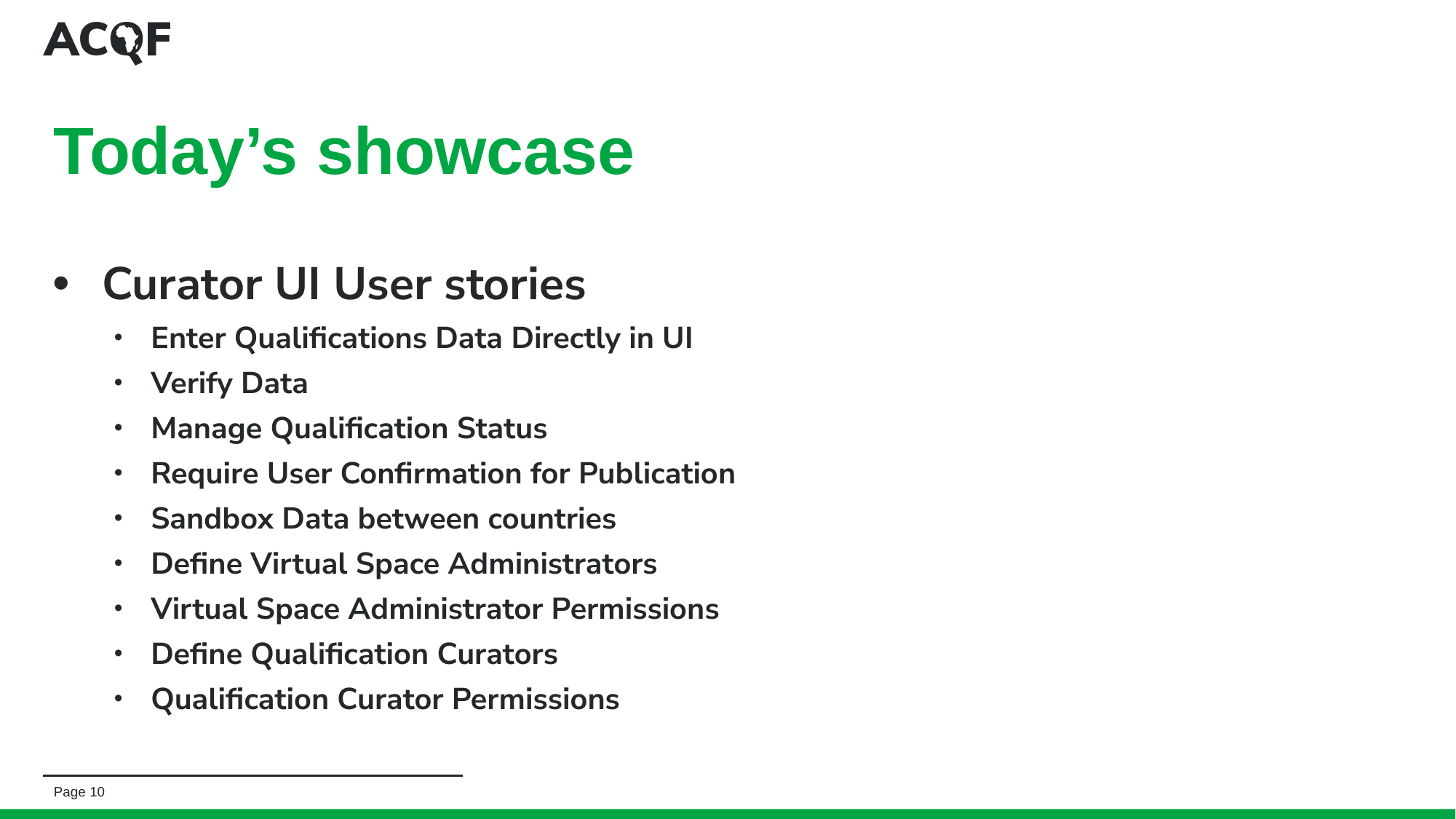

# Today’s showcase
Curator UI User stories
Enter Qualifications Data Directly in UI
Verify Data
Manage Qualification Status
Require User Confirmation for Publication
Sandbox Data between countries
Define Virtual Space Administrators
Virtual Space Administrator Permissions
Define Qualification Curators
Qualification Curator Permissions
Page 10